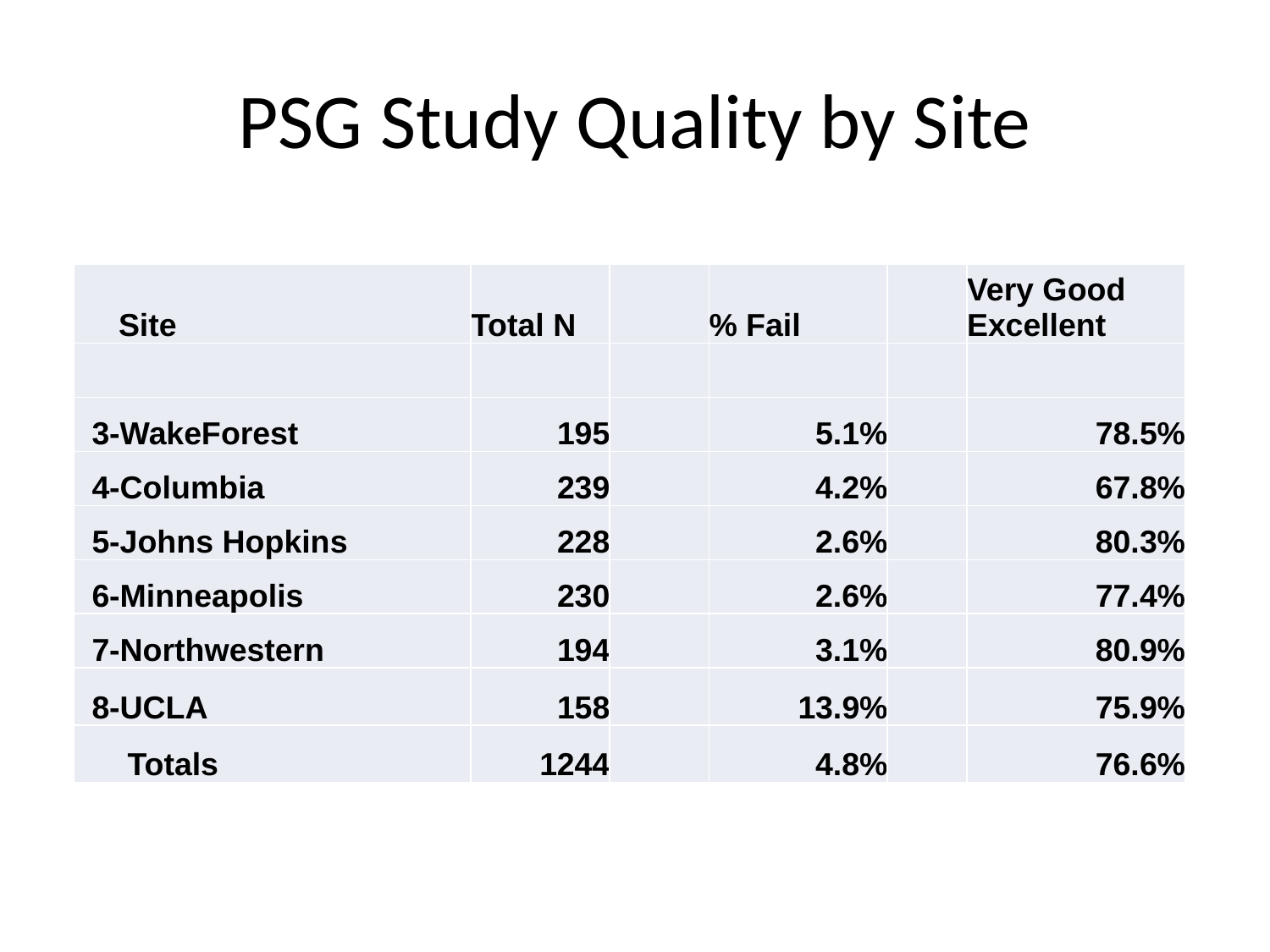

# PSG Study Quality by Site
| Site | Total N |  | % Fail |  | Very Good Excellent |
| --- | --- | --- | --- | --- | --- |
|  |  |  |  |  |  |
| 3-WakeForest | 195 |  | 5.1% |  | 78.5% |
| 4-Columbia | 239 |  | 4.2% |  | 67.8% |
| 5-Johns Hopkins | 228 |  | 2.6% |  | 80.3% |
| 6-Minneapolis | 230 |  | 2.6% |  | 77.4% |
| 7-Northwestern | 194 |  | 3.1% |  | 80.9% |
| 8-UCLA | 158 |  | 13.9% |  | 75.9% |
| Totals | 1244 |  | 4.8% |  | 76.6% |